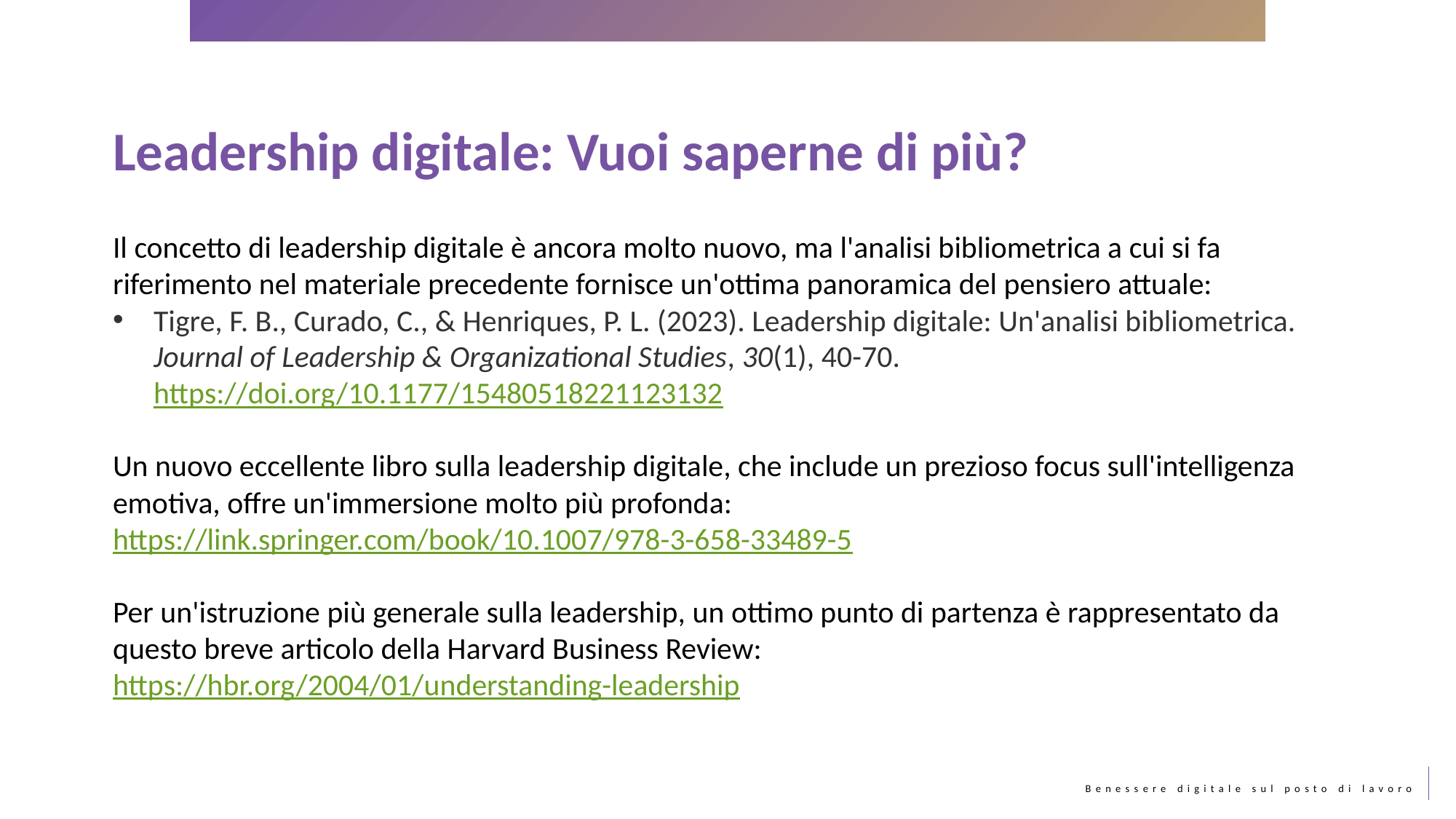

Leadership digitale: Vuoi saperne di più?
Il concetto di leadership digitale è ancora molto nuovo, ma l'analisi bibliometrica a cui si fa riferimento nel materiale precedente fornisce un'ottima panoramica del pensiero attuale:
Tigre, F. B., Curado, C., & Henriques, P. L. (2023). Leadership digitale: Un'analisi bibliometrica. Journal of Leadership & Organizational Studies, 30(1), 40-70. https://doi.org/10.1177/15480518221123132

Un nuovo eccellente libro sulla leadership digitale, che include un prezioso focus sull'intelligenza emotiva, offre un'immersione molto più profonda:
https://link.springer.com/book/10.1007/978-3-658-33489-5

Per un'istruzione più generale sulla leadership, un ottimo punto di partenza è rappresentato da questo breve articolo della Harvard Business Review:
https://hbr.org/2004/01/understanding-leadership